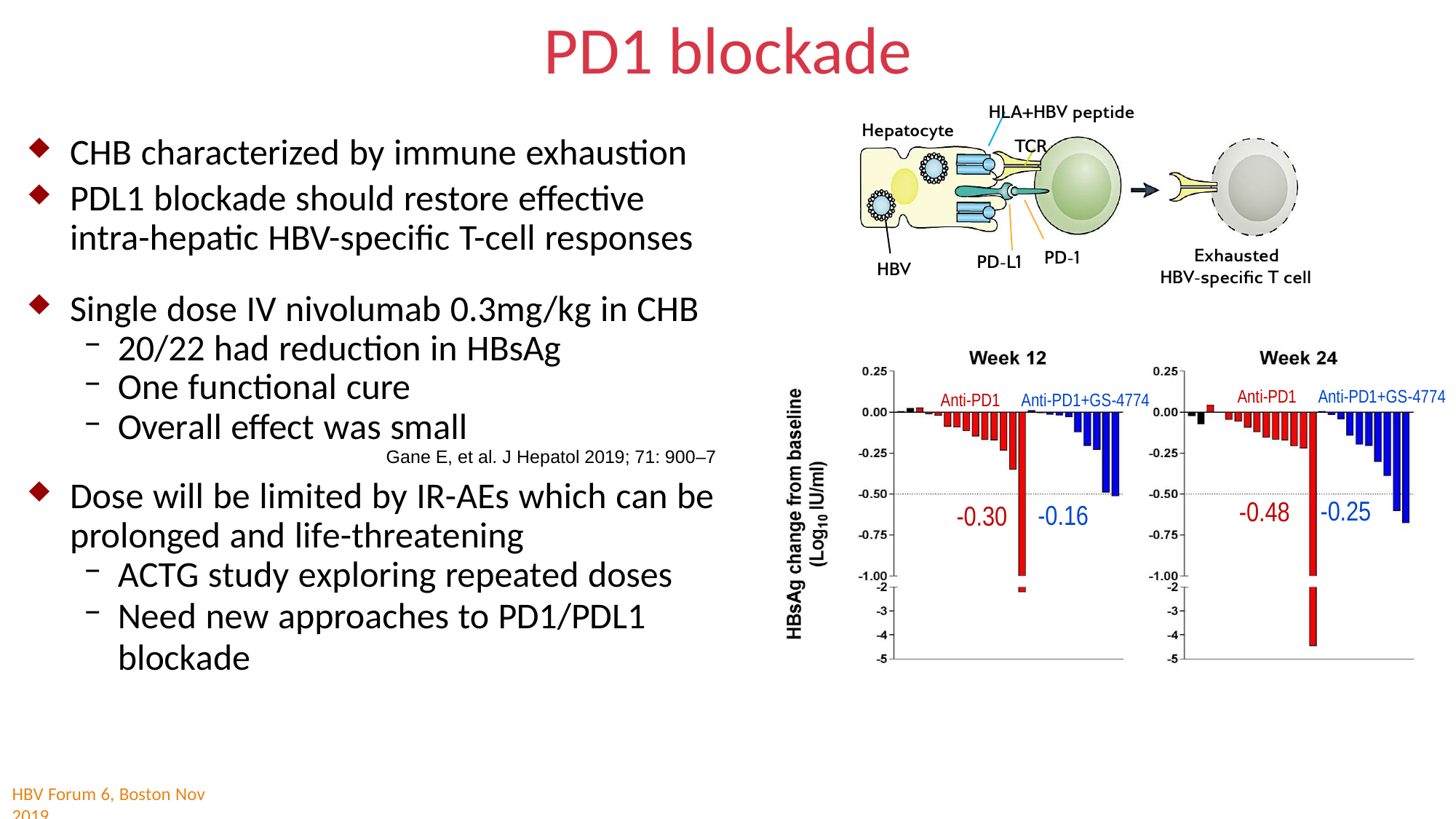

PD1 blockade
HLA+HBV peptide TCR

Hepatocyte

CHB characterized by immune exhaustion
PDL1 blockade should restore effective intra-hepatic HBV-specific T-cell responses

Exhausted HBV-specific T cell
PD-1
PD-L1
HBV
Single dose IV nivolumab 0.3mg/kg in CHB
20/22 had reduction in HBsAg
One functional cure
Overall effect was small
Gane E, et al. J Hepatol 2019; 71: 900–7
Dose will be limited by IR-AEs which can be
prolonged and life-threatening
ACTG study exploring repeated doses
Need new approaches to PD1/PDL1 blockade

Anti-PD1
Anti-PD1+GS-4774
Anti-PD1
Anti-PD1+GS-4774
-0.25
-0.48
-0.16
-0.30
HBV Forum 6, Boston Nov 2019